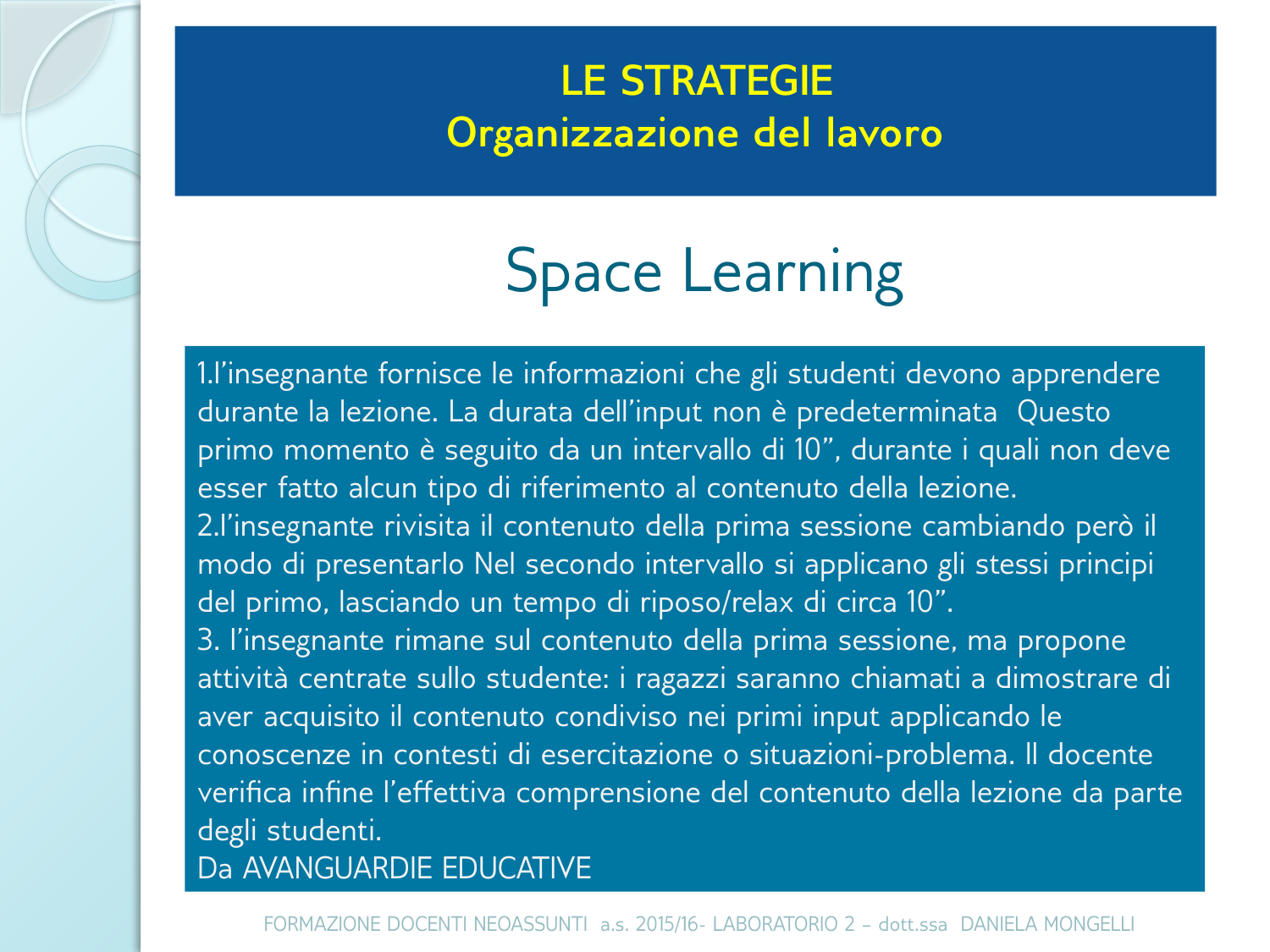

LE STRATEGIE
Organizzazione del lavoro
# Space Learning
1.l’insegnante fornisce le informazioni che gli studenti devono apprendere durante la lezione. La durata dell’input non è predeterminata  Questo primo momento è seguito da un intervallo di 10”, durante i quali non deve esser fatto alcun tipo di riferimento al contenuto della lezione.
2.l’insegnante rivisita il contenuto della prima sessione cambiando però il modo di presentarlo Nel secondo intervallo si applicano gli stessi principi del primo, lasciando un tempo di riposo/relax di circa 10”.
3. l’insegnante rimane sul contenuto della prima sessione, ma propone attività centrate sullo studente: i ragazzi saranno chiamati a dimostrare di aver acquisito il contenuto condiviso nei primi input applicando le conoscenze in contesti di esercitazione o situazioni-problema. Il docente verifica infine l’effettiva comprensione del contenuto della lezione da parte degli studenti.
Da AVANGUARDIE EDUCATIVE
FORMAZIONE DOCENTI NEOASSUNTI  a.s. 2015/16- LABORATORIO 2 – dott.ssa  DANIELA MONGELLI